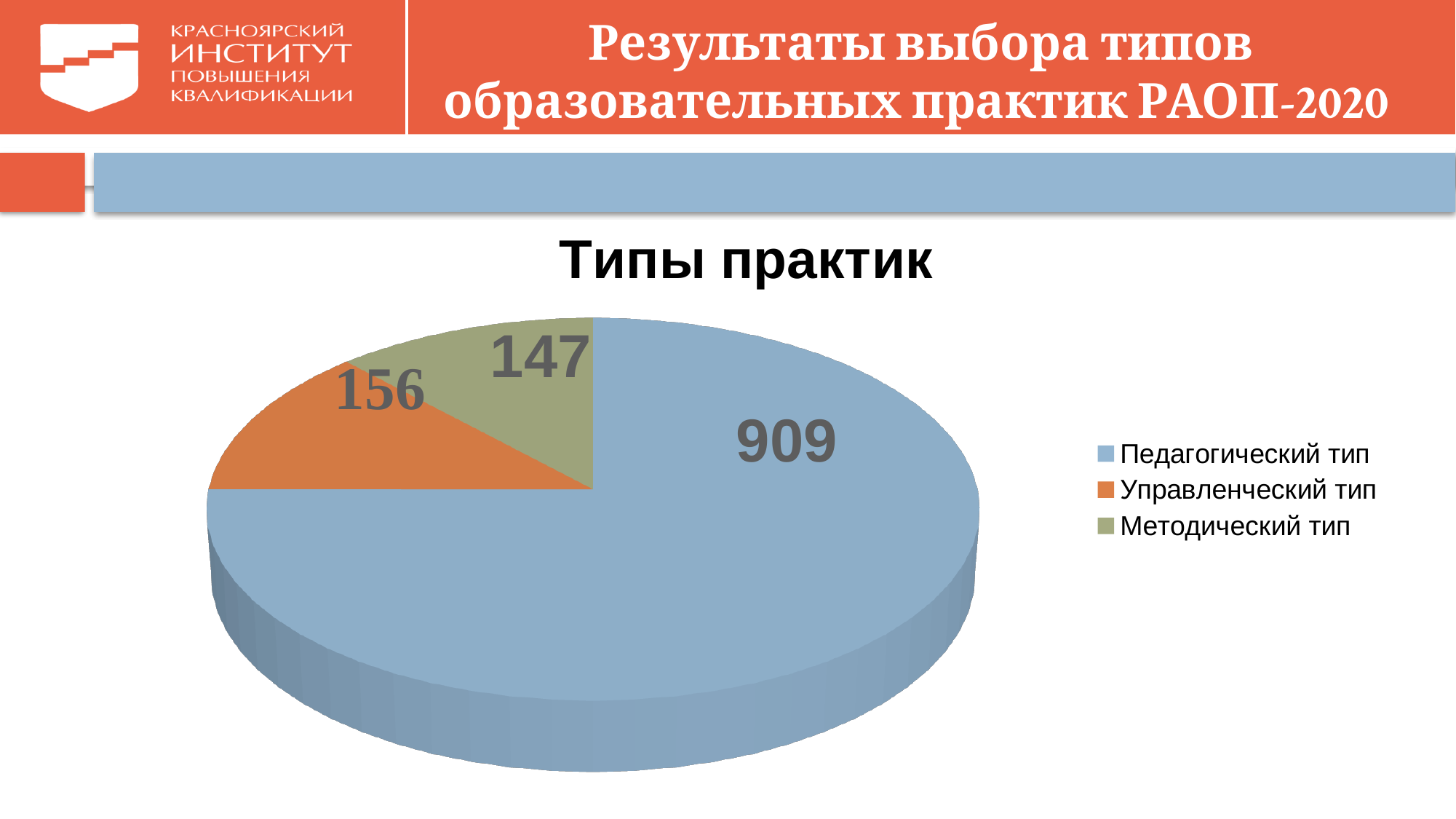

# Результаты выбора типов образовательных практик РАОП-2020

[unsupported chart]

147
909